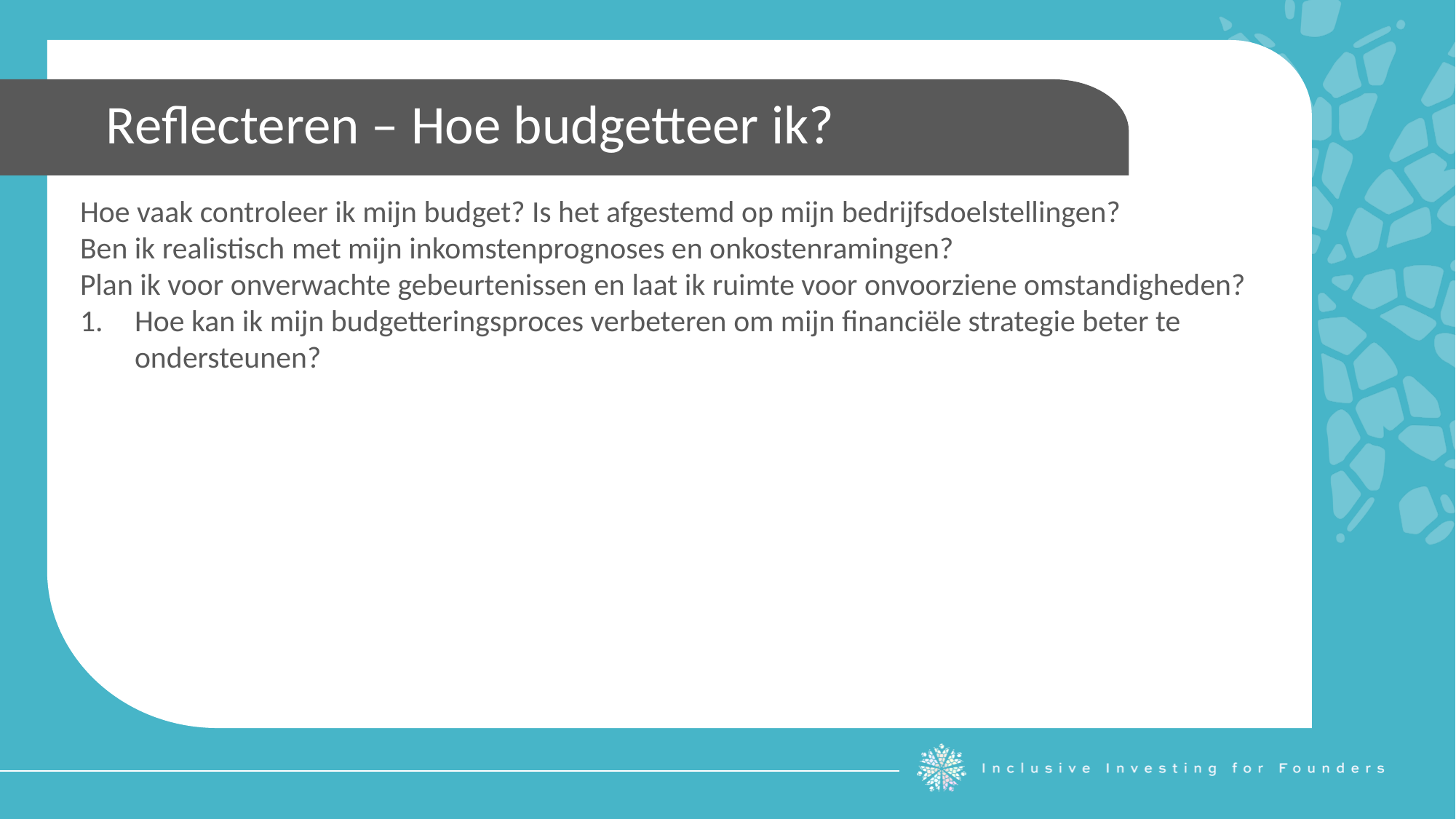

Reflecteren – Hoe budgetteer ik?
Hoe vaak controleer ik mijn budget? Is het afgestemd op mijn bedrijfsdoelstellingen?
Ben ik realistisch met mijn inkomstenprognoses en onkostenramingen?
Plan ik voor onverwachte gebeurtenissen en laat ik ruimte voor onvoorziene omstandigheden?
Hoe kan ik mijn budgetteringsproces verbeteren om mijn financiële strategie beter te ondersteunen?